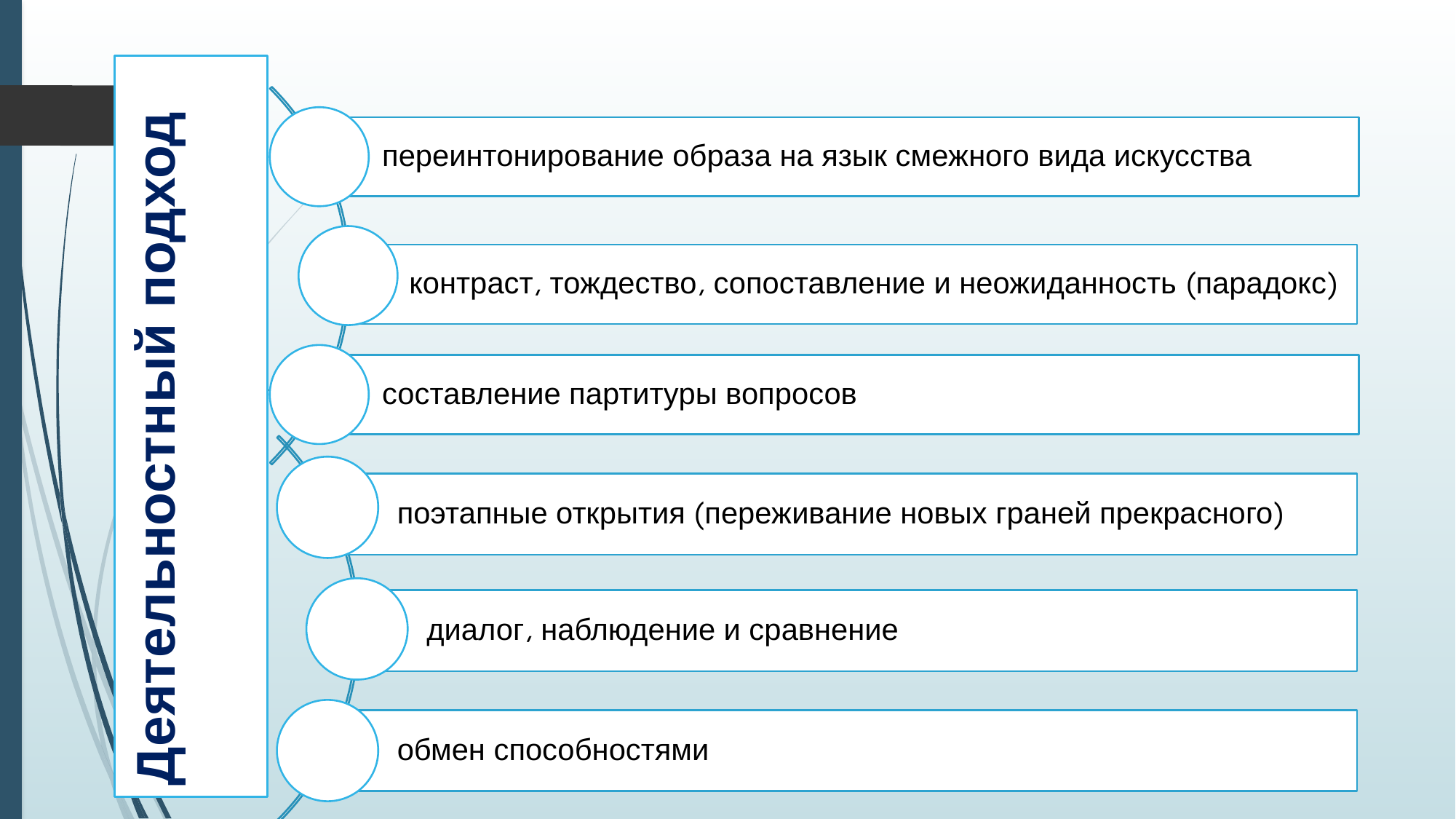

переинтонирование образа на язык смежного вида искусства
контраст, тождество, сопоставление и неожиданность (парадокс)
составление партитуры вопросов
# Деятельностный подход
поэтапные открытия (переживание новых граней прекрасного)
диалог, наблюдение и сравнение
обмен способностями